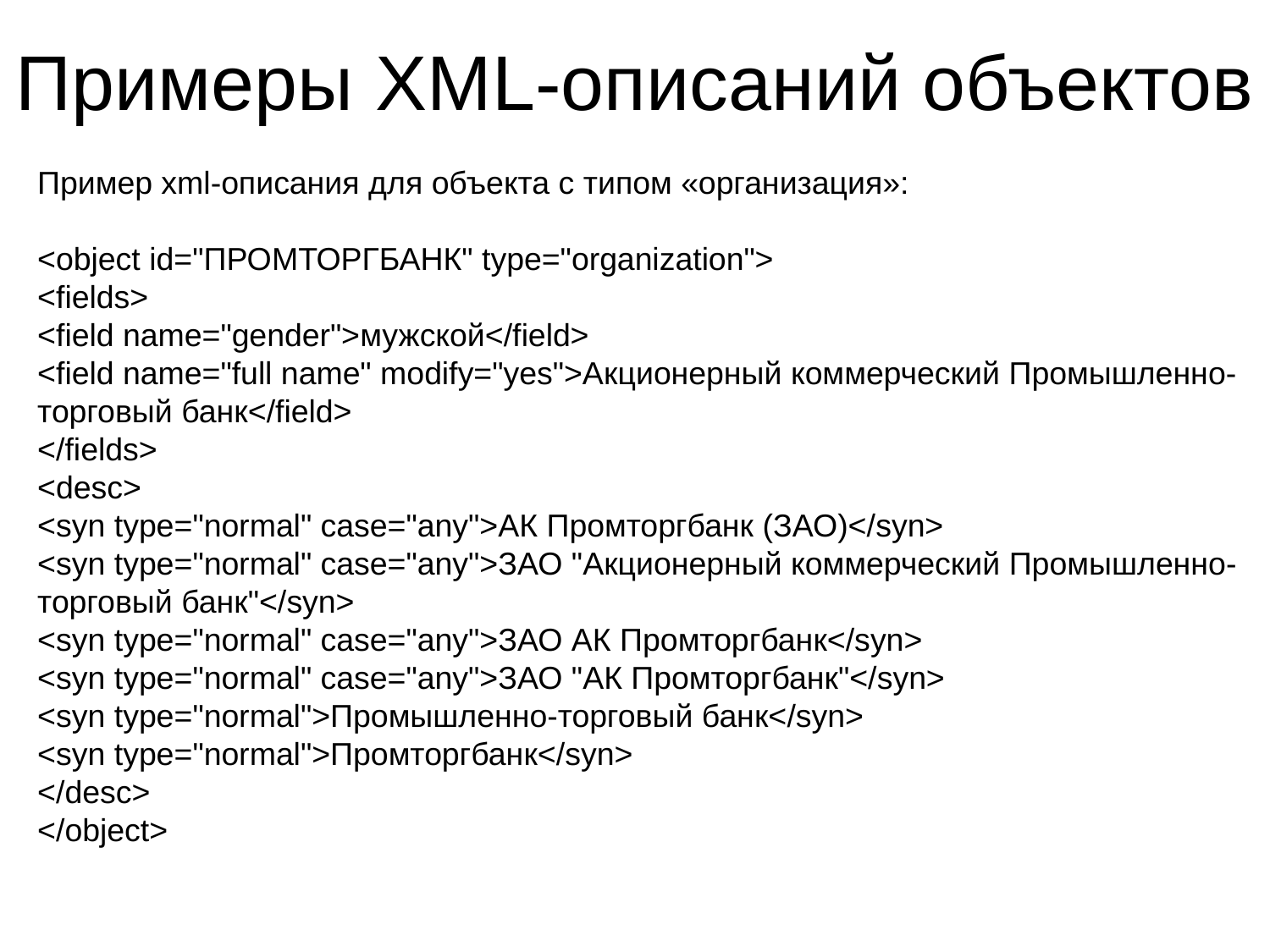

# Примеры XML-описаний объектов
Пример xml-описания для объекта с типом «организация»:

<object id="ПРОМТОРГБАНК" type="organization">
<fields>
<field name="gender">мужской</field>
<field name="full name" modify="yes">Акционерный коммерческий Промышленно-торговый банк</field>
</fields>
<desc>
<syn type="normal" case="any">АК Промторгбанк (ЗАО)</syn>
<syn type="normal" case="any">ЗАО "Акционерный коммерческий Промышленно-торговый банк"</syn>
<syn type="normal" case="any">ЗАО АК Промторгбанк</syn>
<syn type="normal" case="any">ЗАО "АК Промторгбанк"</syn>
<syn type="normal">Промышленно-торговый банк</syn>
<syn type="normal">Промторгбанк</syn>
</desc>
</object>